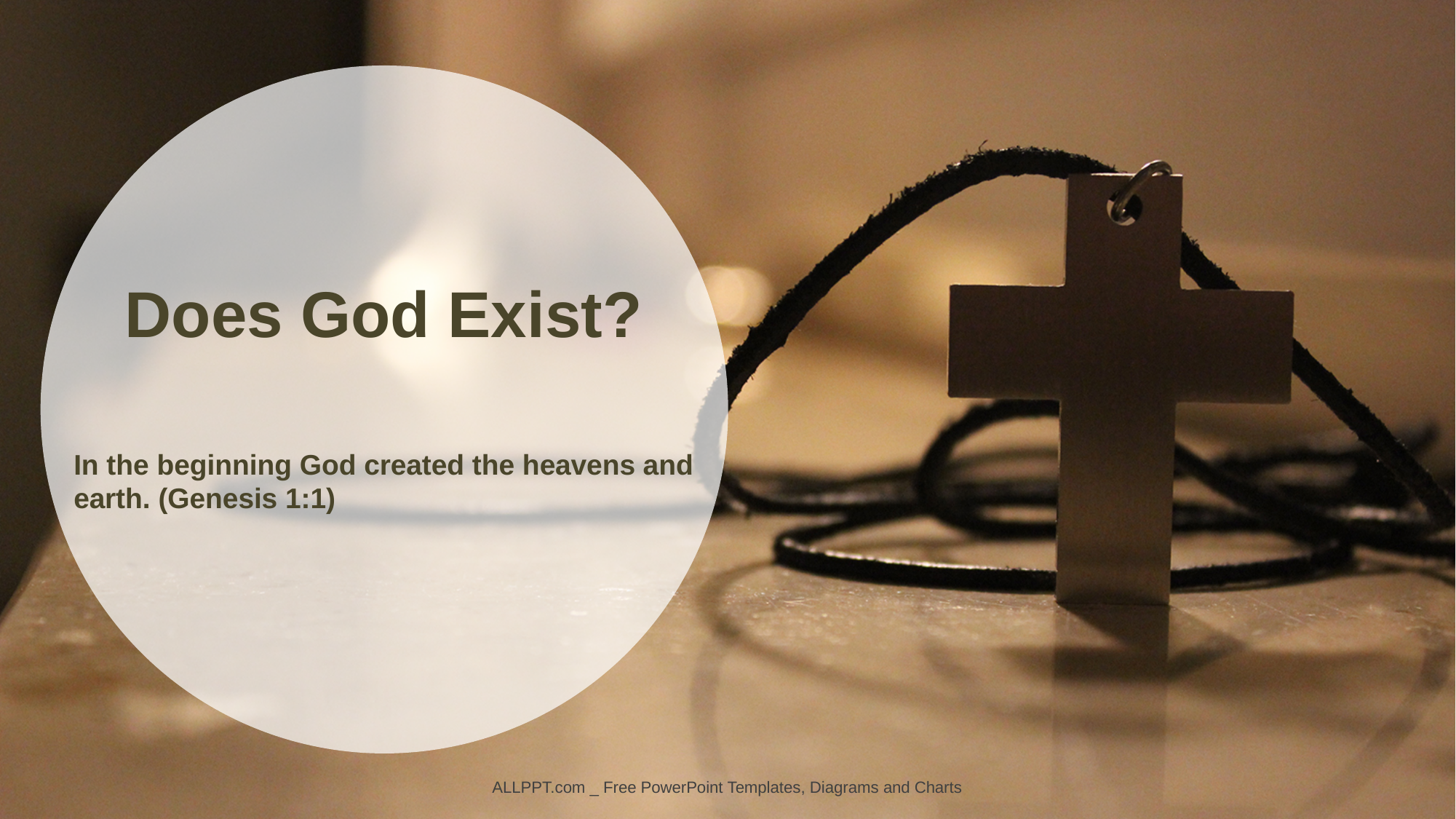

Does God Exist?
In the beginning God created the heavens and earth. (Genesis 1:1)
ALLPPT.com _ Free PowerPoint Templates, Diagrams and Charts